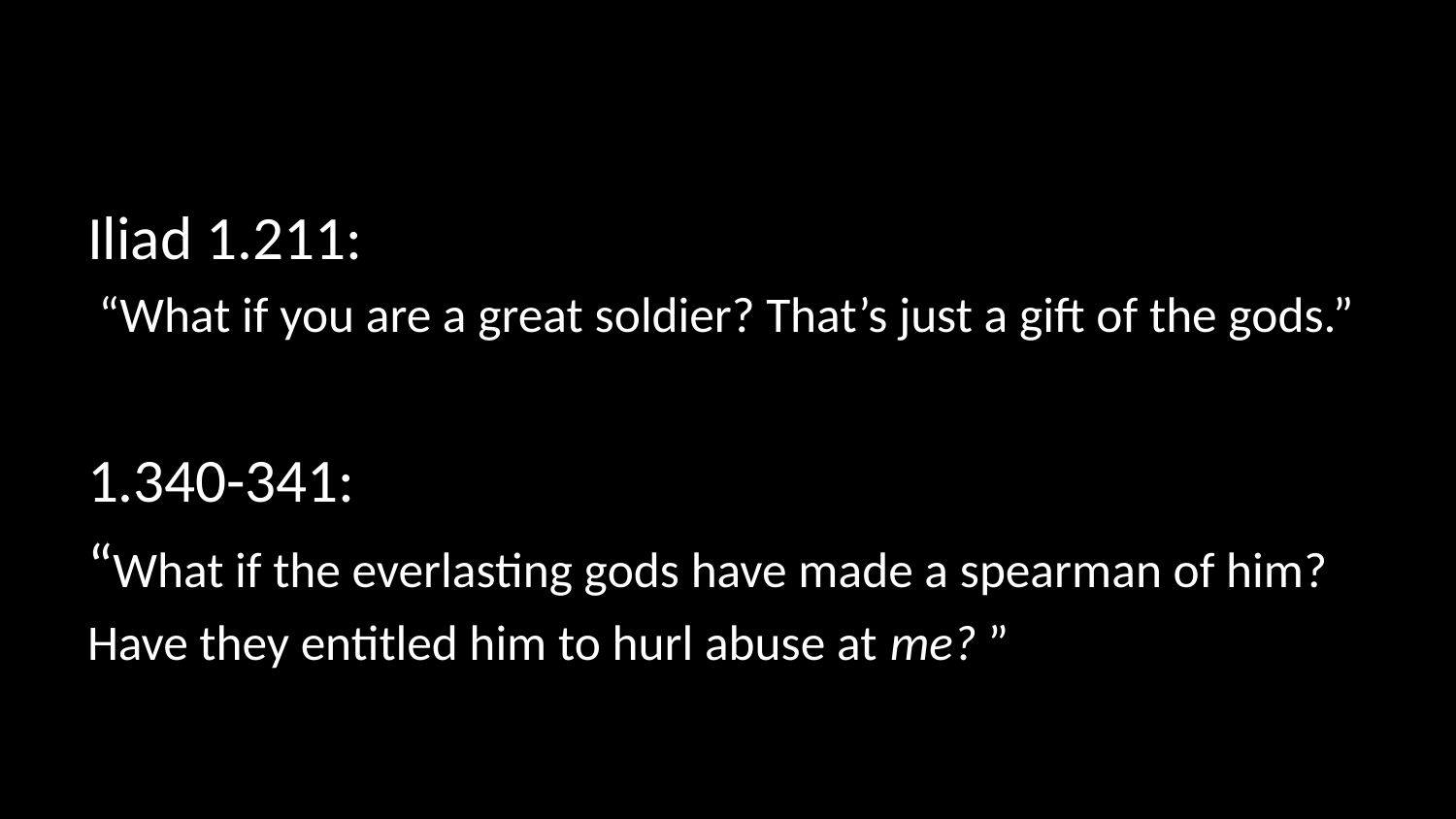

#
Iliad 1.211:
 “What if you are a great soldier? That’s just a gift of the gods.”

1.340-341:
“What if the everlasting gods have made a spearman of him?
Have they entitled him to hurl abuse at me? ”